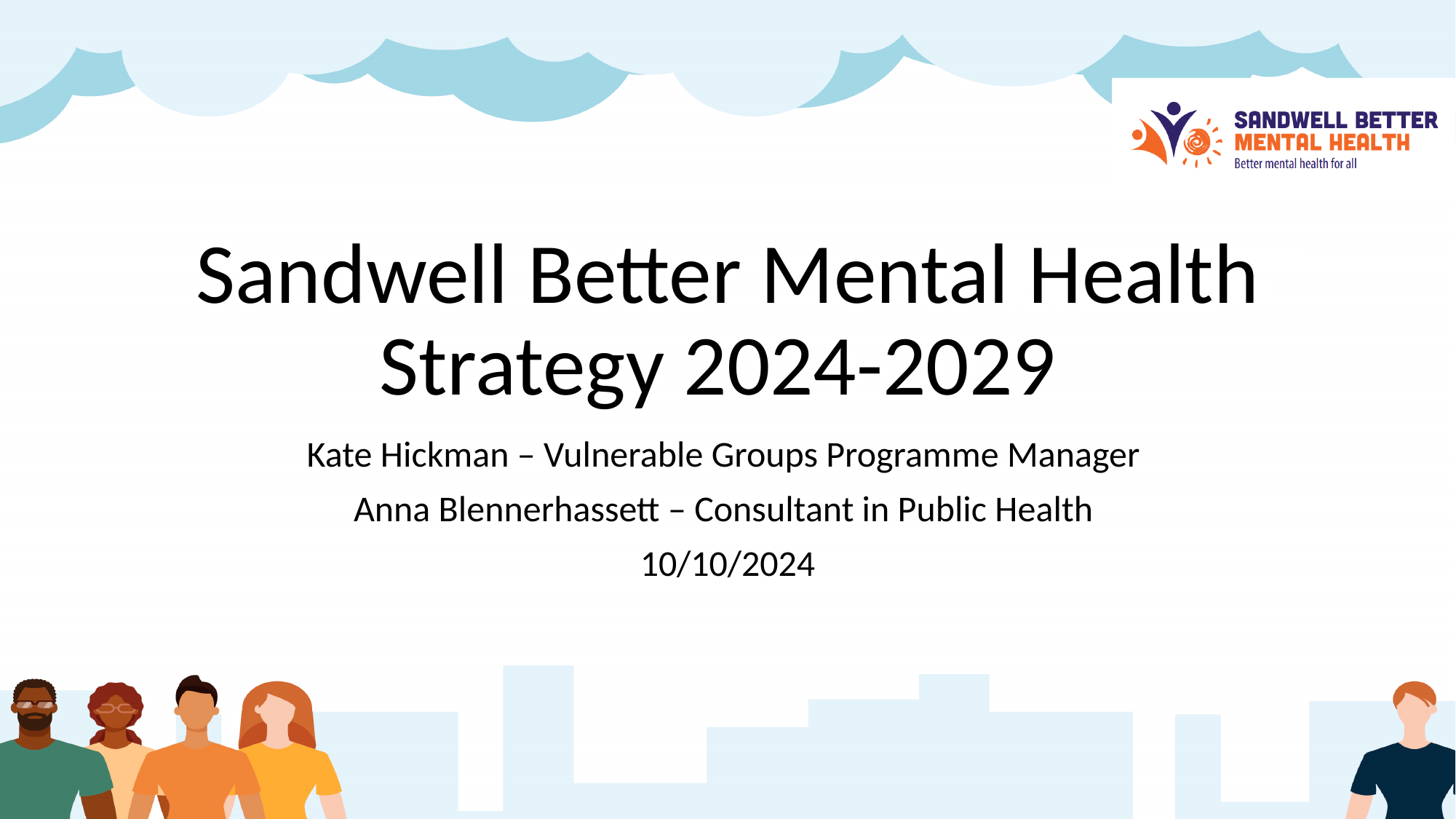

# Sandwell Better Mental Health Strategy 2024-2029
Kate Hickman – Vulnerable Groups Programme Manager
Anna Blennerhassett – Consultant in Public Health
10/10/2024